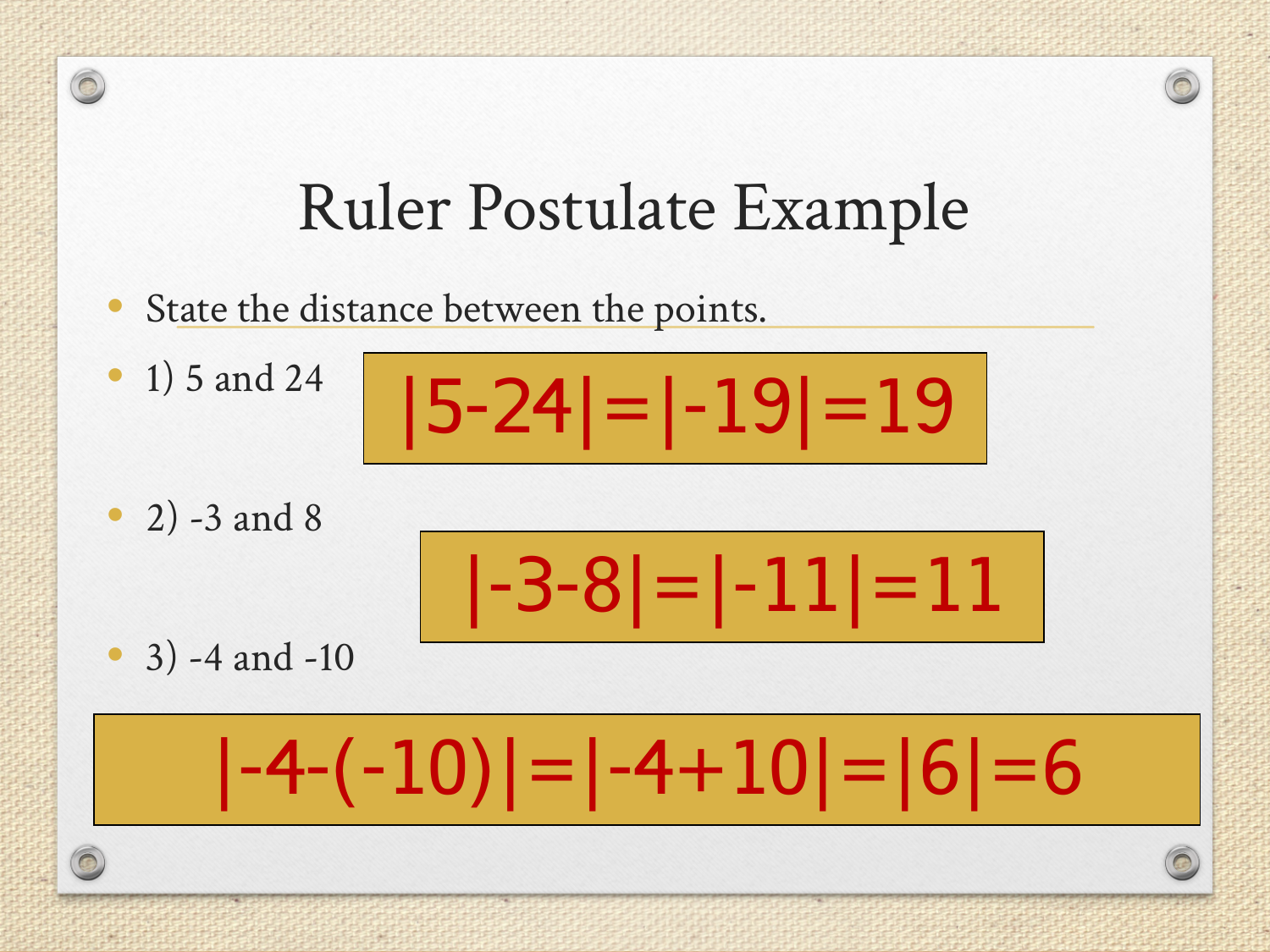

# Ruler Postulate Example
State the distance between the points.
1) 5 and 24

2) -3 and 8

3) -4 and -10
|5-24|=|-19|=19
|-3-8|=|-11|=11
|-4-(-10)|=|-4+10|=|6|=6